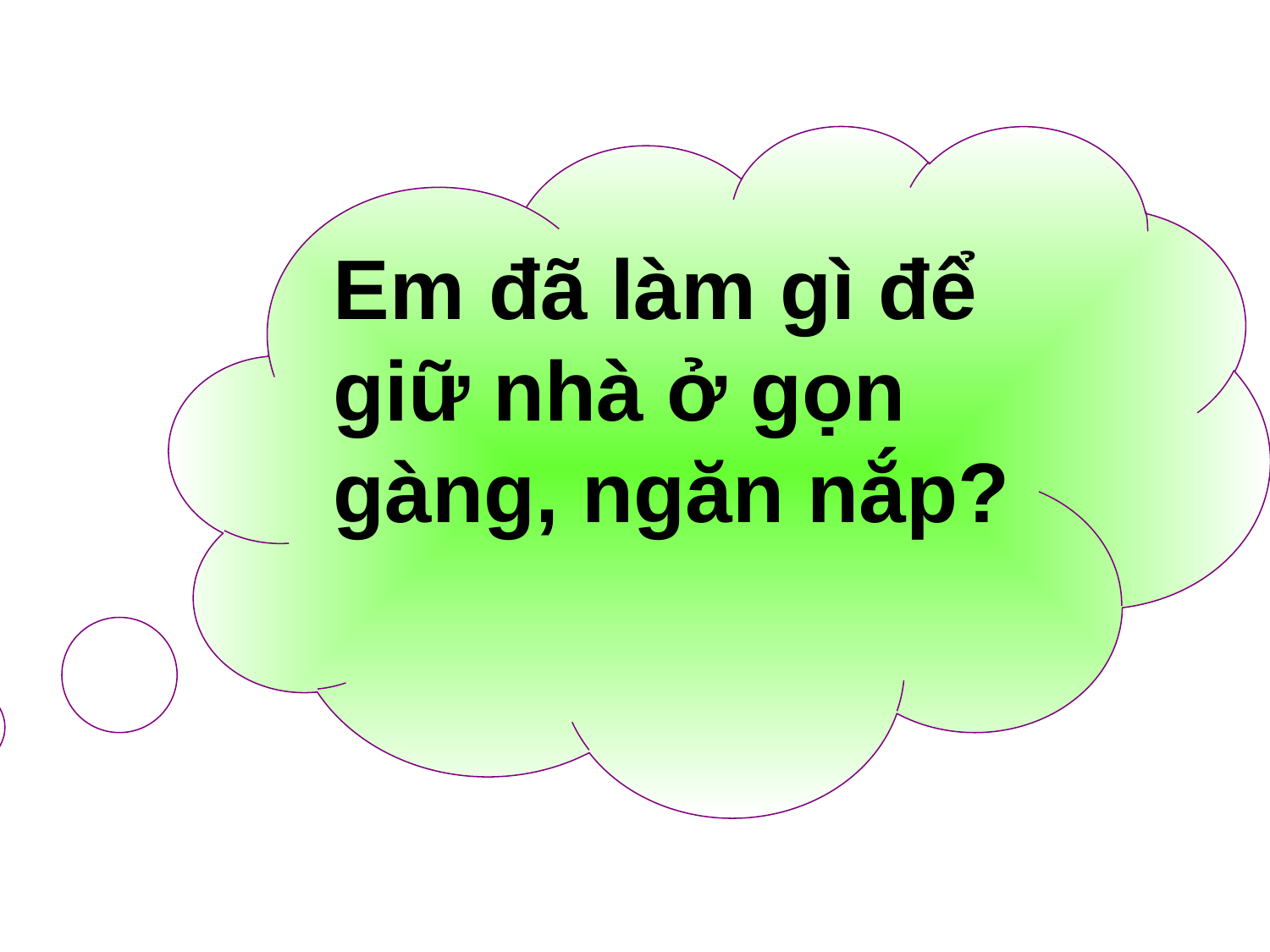

Em đã làm gì để giữ nhà ở gọn gàng, ngăn nắp?